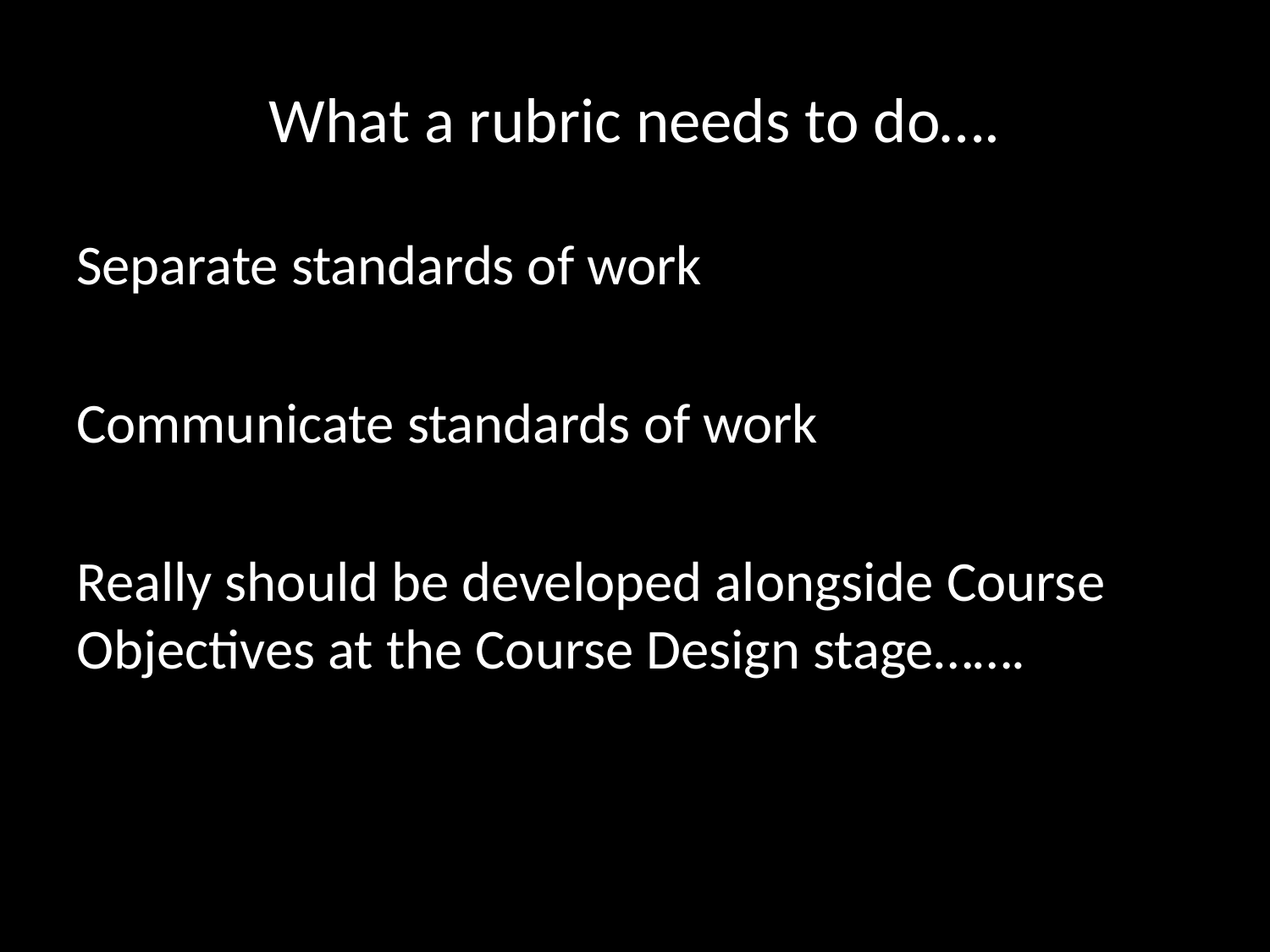

# What a rubric needs to do….
Separate standards of work

Communicate standards of work

Really should be developed alongside Course Objectives at the Course Design stage…….